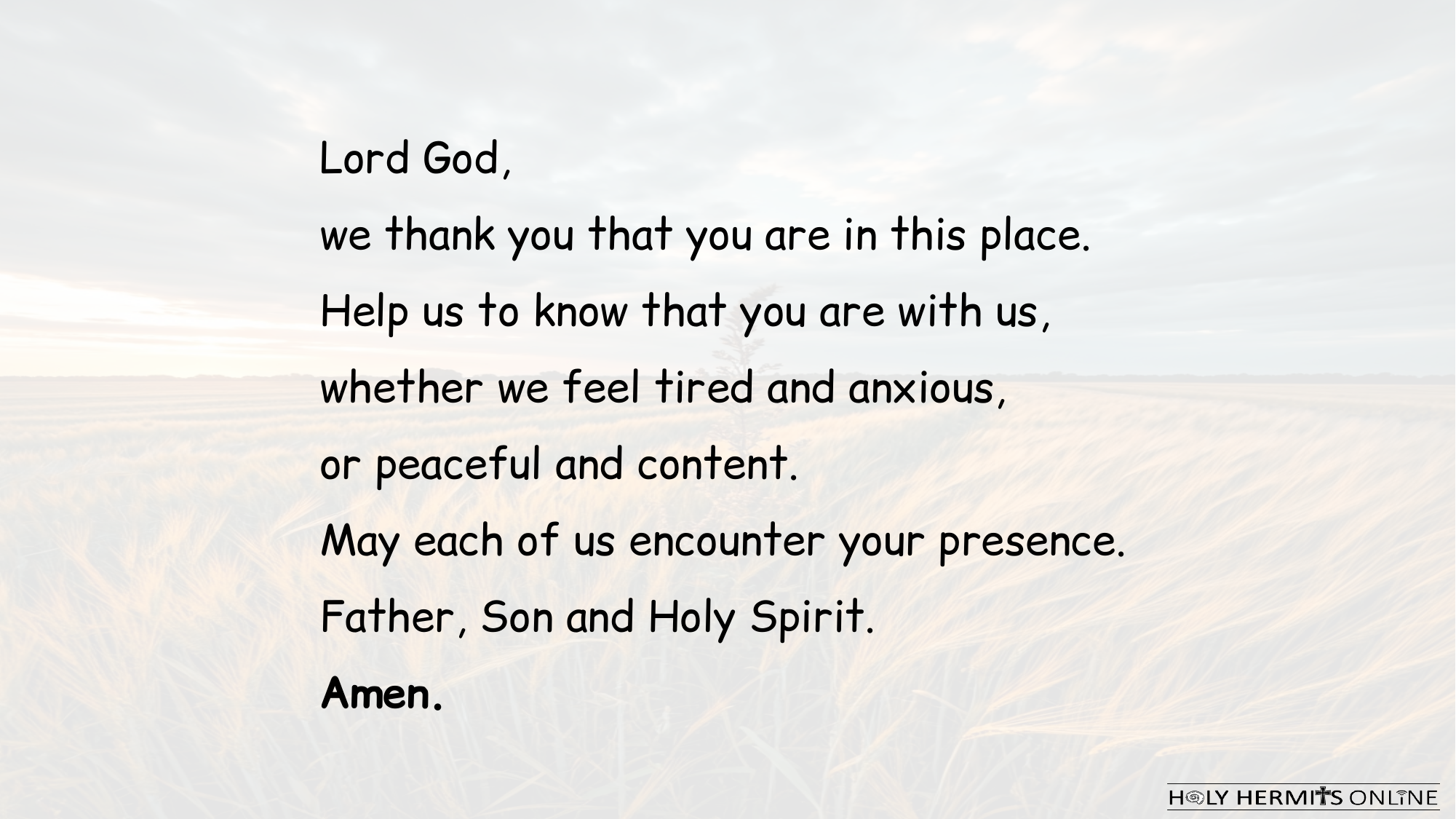

​
Lord God,
we thank you that you are in this place.
Help us to know that you are with us,
whether we feel tired and anxious,
or peaceful and content.
May each of us encounter your presence.
Father, Son and Holy Spirit.
Amen.